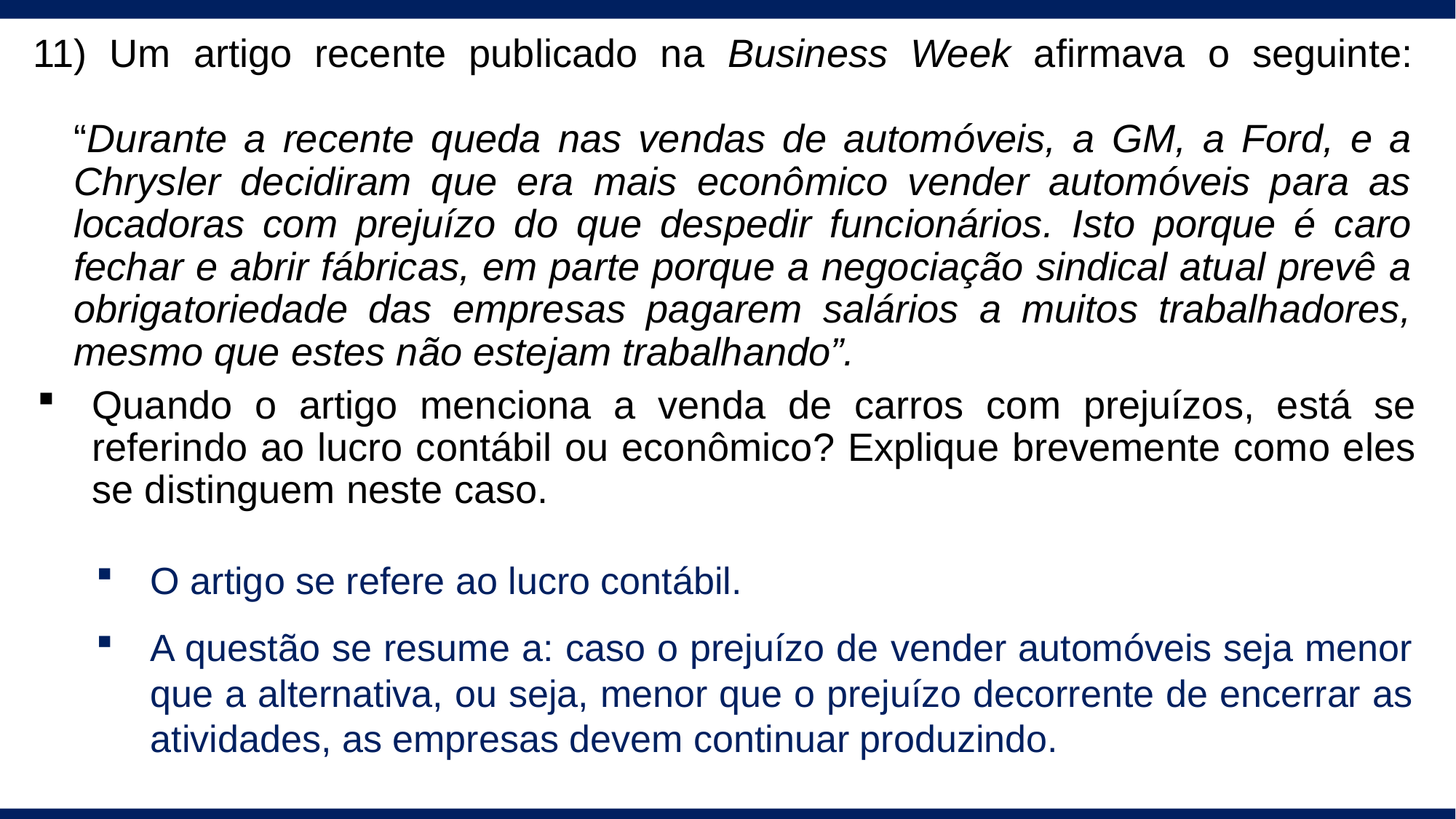

# Um artigo recente publicado na Business Week afirmava o seguinte:   “Durante a recente queda nas vendas de automóveis, a GM, a Ford, e a Chrysler decidiram que era mais econômico vender automóveis para as locadoras com prejuízo do que despedir funcionários. Isto porque é caro fechar e abrir fábricas, em parte porque a negociação sindical atual prevê a obrigatoriedade das empresas pagarem salários a muitos trabalhadores, mesmo que estes não estejam trabalhando”.
Quando o artigo menciona a venda de carros com prejuízos, está se referindo ao lucro contábil ou econômico? Explique brevemente como eles se distinguem neste caso.
O artigo se refere ao lucro contábil.

A questão se resume a: caso o prejuízo de vender automóveis seja menor que a alternativa, ou seja, menor que o prejuízo decorrente de encerrar as atividades, as empresas devem continuar produzindo.